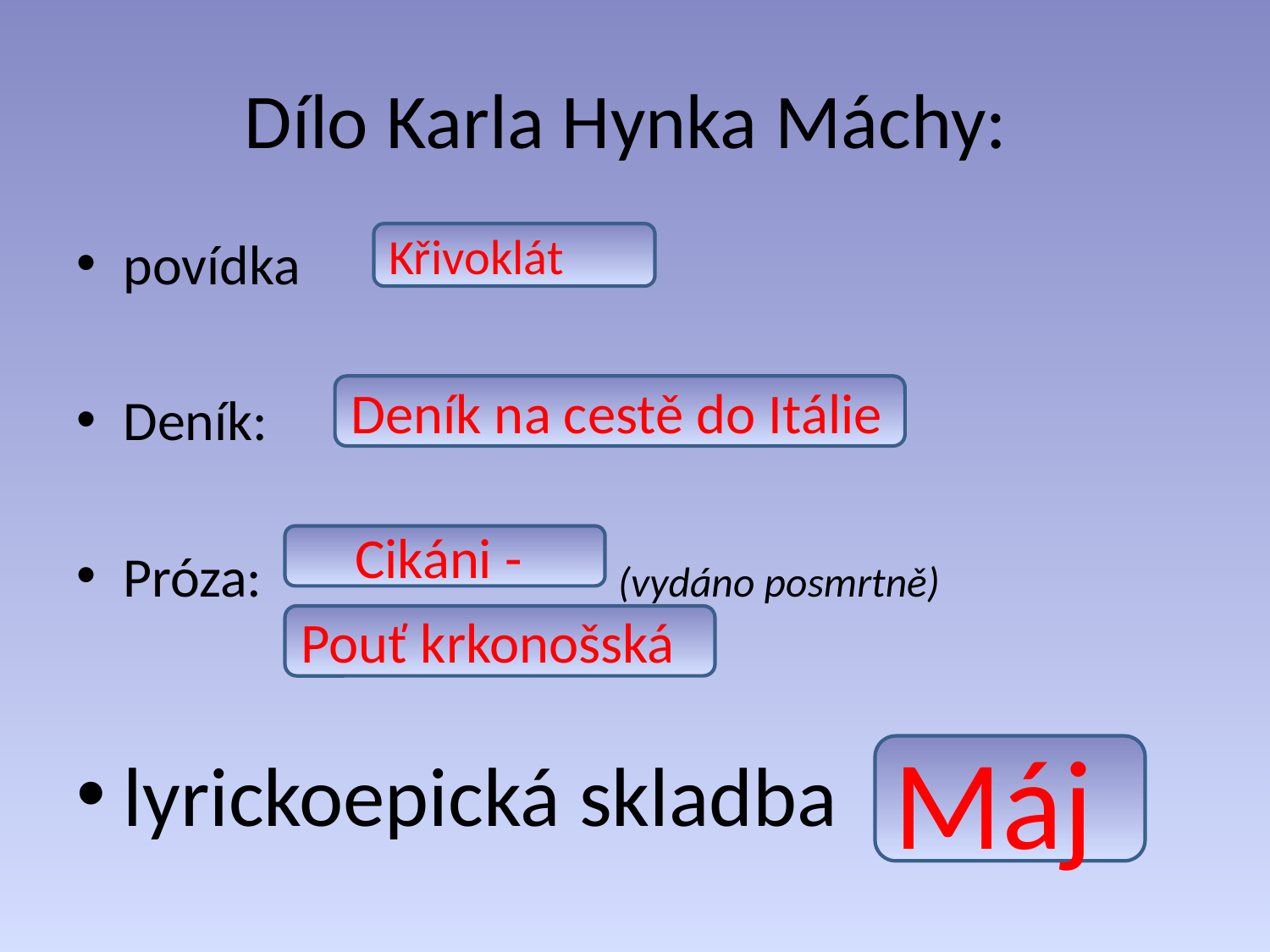

# Dílo Karla Hynka Máchy:
povídka

Deník:

Próza:                            (vydáno posmrtně)

lyrickoepická skladba

Křivoklát
Deník na cestě do Itálie
Cikáni -
Pouť krkonošská
Máj